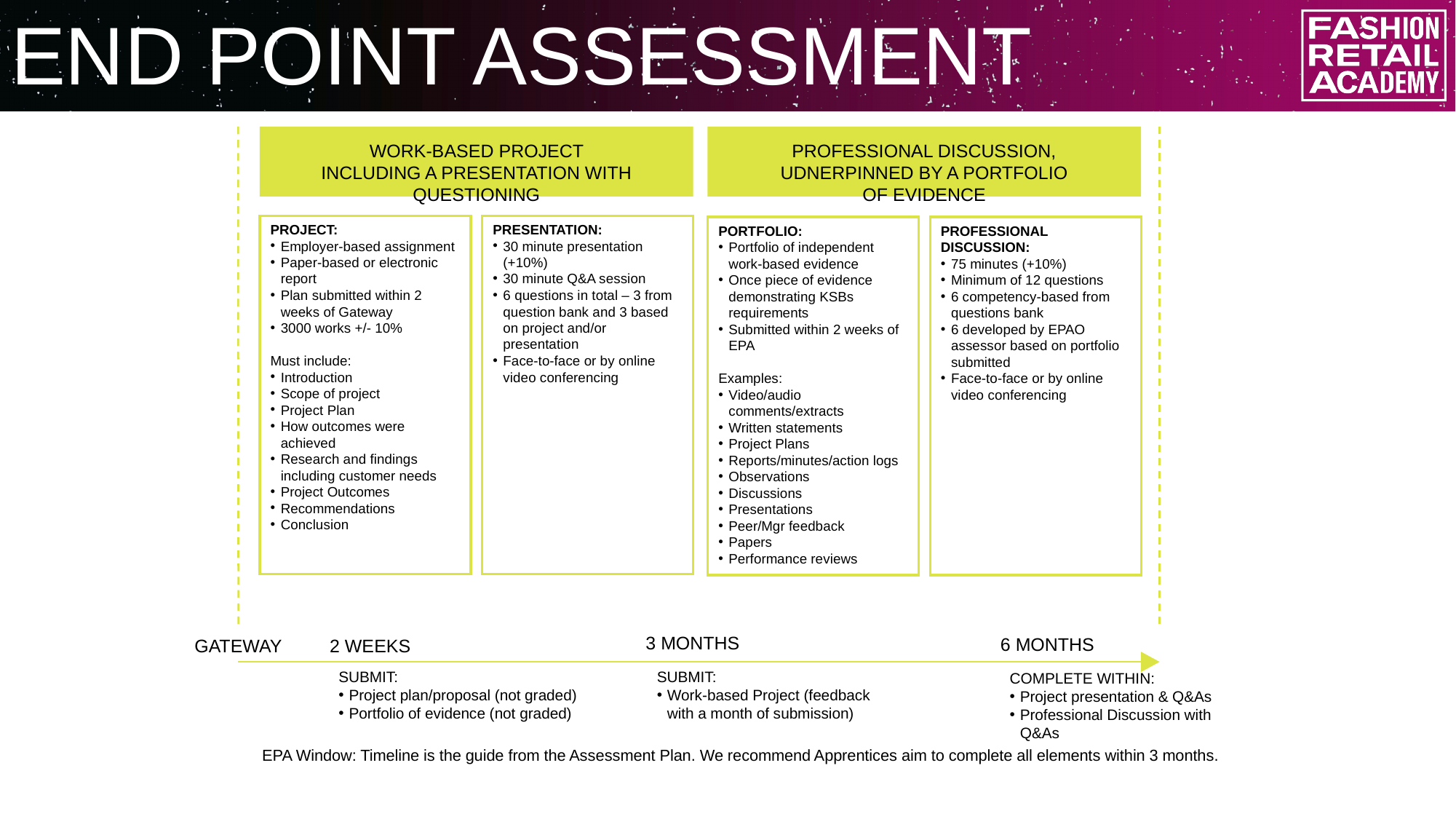

END POINT ASSESSMENT

WORK-BASED PROJECT INCLUDING A PRESENTATION WITH QUESTIONING
PROFESSIONAL DISCUSSION, UDNERPINNED BY A PORTFOLIO OF EVIDENCE
PROJECT:
Employer-based assignment
Paper-based or electronic report
Plan submitted within 2 weeks of Gateway
3000 works +/- 10%

Must include:
Introduction
Scope of project
Project Plan
How outcomes were achieved
Research and findings including customer needs
Project Outcomes
Recommendations
Conclusion

PRESENTATION:
30 minute presentation (+10%)
30 minute Q&A session
6 questions in total – 3 from question bank and 3 based on project and/or presentation
Face-to-face or by online video conferencing

PORTFOLIO:
Portfolio of independent work-based evidence
Once piece of evidence demonstrating KSBs requirements
Submitted within 2 weeks of EPA

Examples:
Video/audio comments/extracts
Written statements
Project Plans
Reports/minutes/action logs
Observations
Discussions
Presentations
Peer/Mgr feedback
Papers
Performance reviews

PROFESSIONAL DISCUSSION:
75 minutes (+10%)
Minimum of 12 questions
6 competency-based from questions bank
6 developed by EPAO assessor based on portfolio submitted
Face-to-face or by online video conferencing

3 MONTHS
6 MONTHS
2 WEEKS
GATEWAY

SUBMIT:
Work-based Project (feedback with a month of submission)
SUBMIT:
Project plan/proposal (not graded)
Portfolio of evidence (not graded)
COMPLETE WITHIN:
Project presentation & Q&As
Professional Discussion with Q&As
EPA Window: Timeline is the guide from the Assessment Plan. We recommend Apprentices aim to complete all elements within 3 months.